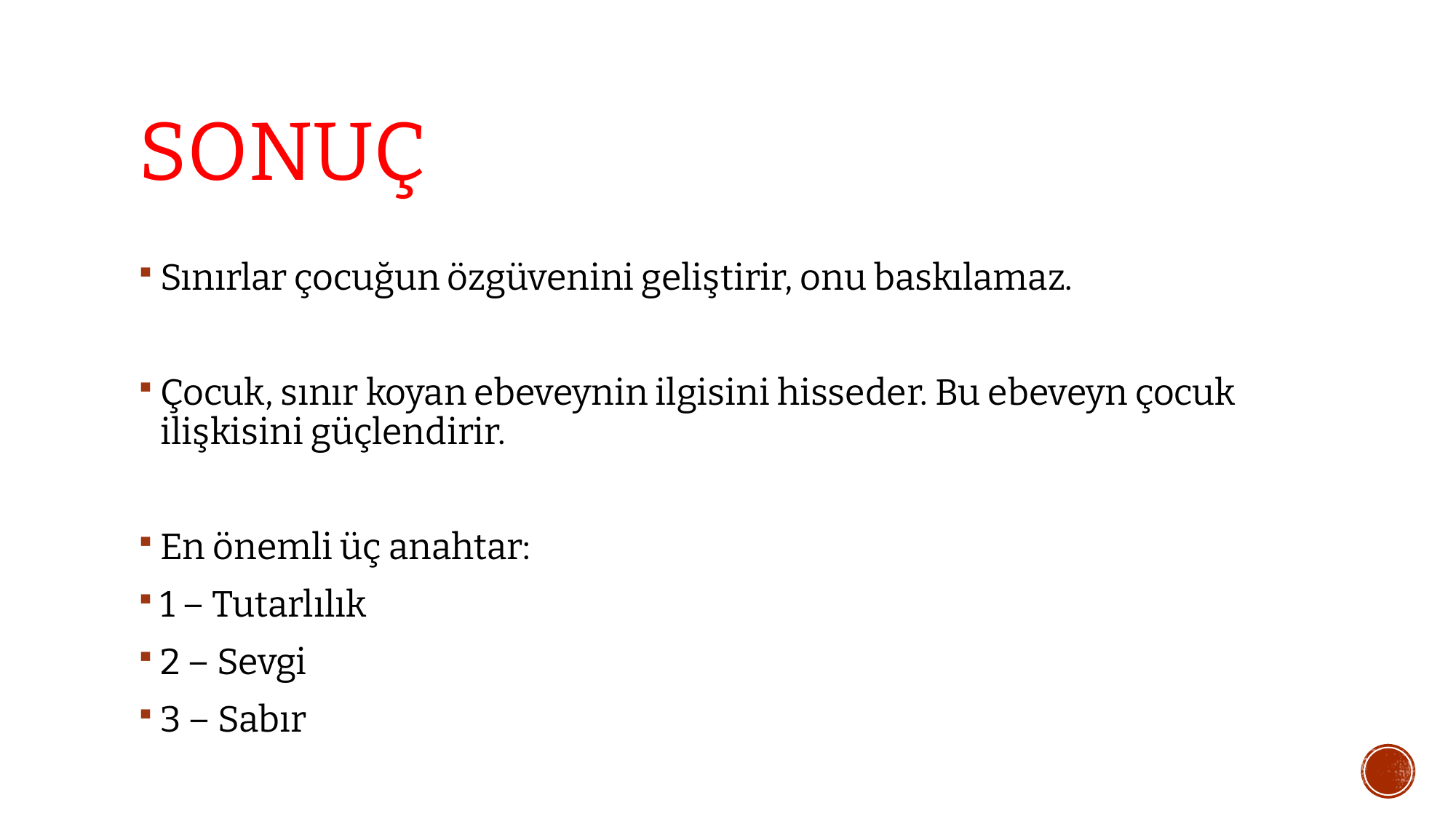

# Sonuç
Sınırlar çocuğun özgüvenini geliştirir, onu baskılamaz.

Çocuk, sınır koyan ebeveynin ilgisini hisseder. Bu ebeveyn çocuk ilişkisini güçlendirir.

En önemli üç anahtar:
1 – Tutarlılık
2 – Sevgi
3 – Sabır